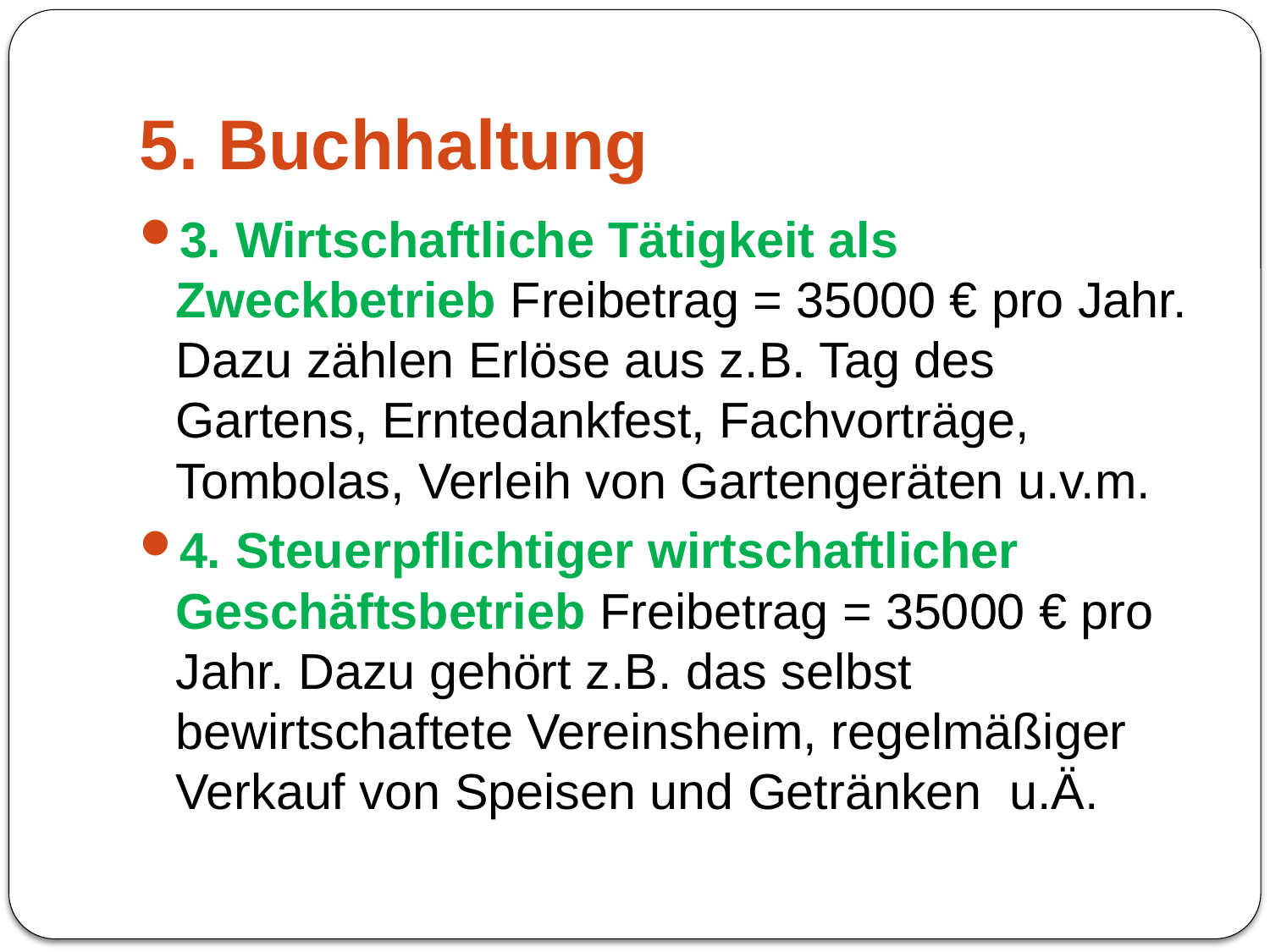

# 5. Buchhaltung
3. Wirtschaftliche Tätigkeit als Zweckbetrieb Freibetrag = 35000 € pro Jahr. Dazu zählen Erlöse aus z.B. Tag des Gartens, Erntedankfest, Fachvorträge, Tombolas, Verleih von Gartengeräten u.v.m.
4. Steuerpflichtiger wirtschaftlicher Geschäftsbetrieb Freibetrag = 35000 € pro Jahr. Dazu gehört z.B. das selbst bewirtschaftete Vereinsheim, regelmäßiger Verkauf von Speisen und Getränken  u.Ä.